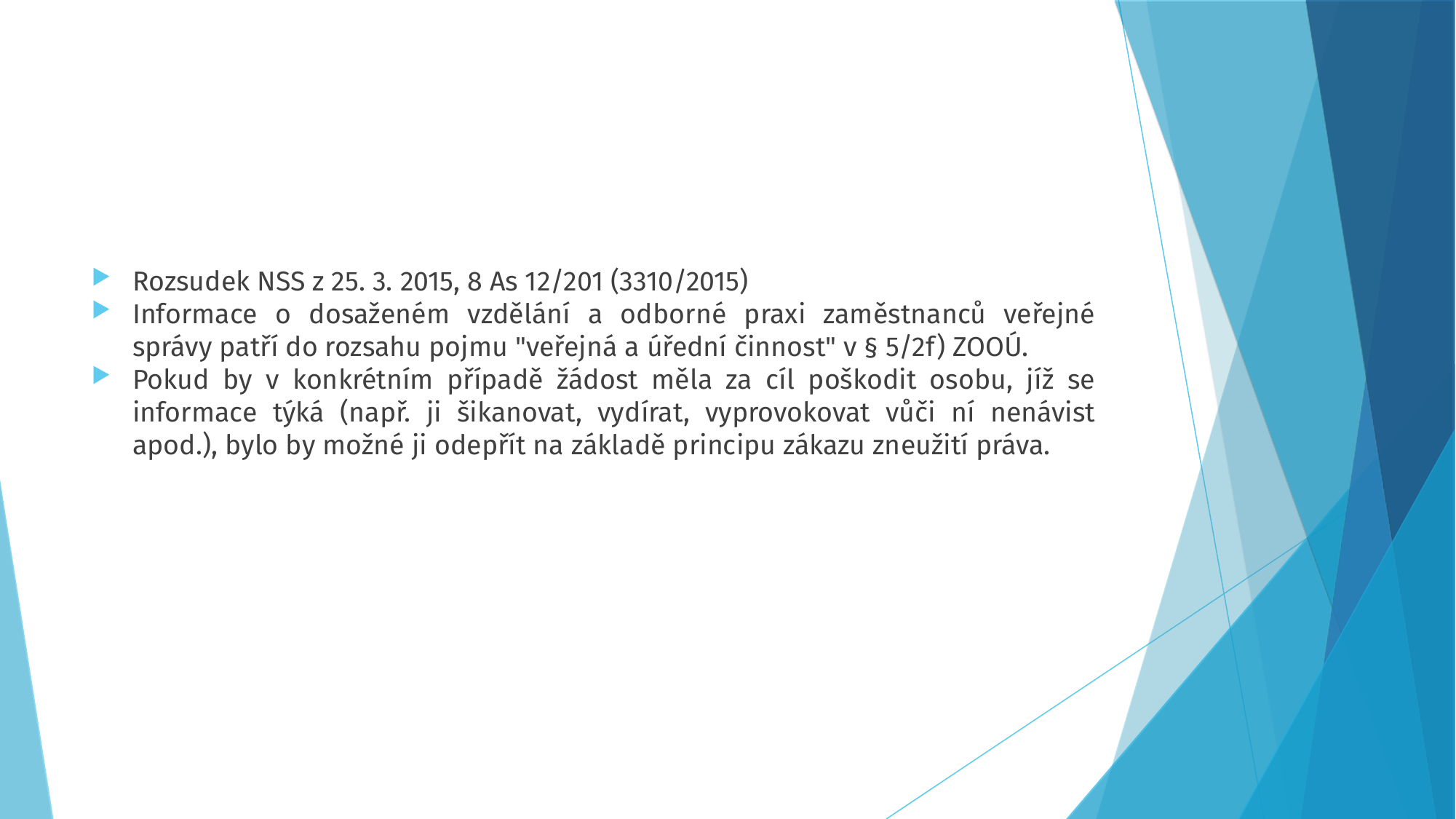

Rozsudek NSS z 25. 3. 2015, 8 As 12/201 (3310/2015)
Informace o dosaženém vzdělání a odborné praxi zaměstnanců veřejné správy patří do rozsahu pojmu "veřejná a úřední činnost" v § 5/2f) ZOOÚ.
Pokud by v konkrétním případě žádost měla za cíl poškodit osobu, jíž se informace týká (např. ji šikanovat, vydírat, vyprovokovat vůči ní nenávist apod.), bylo by možné ji odepřít na základě principu zákazu zneužití práva.